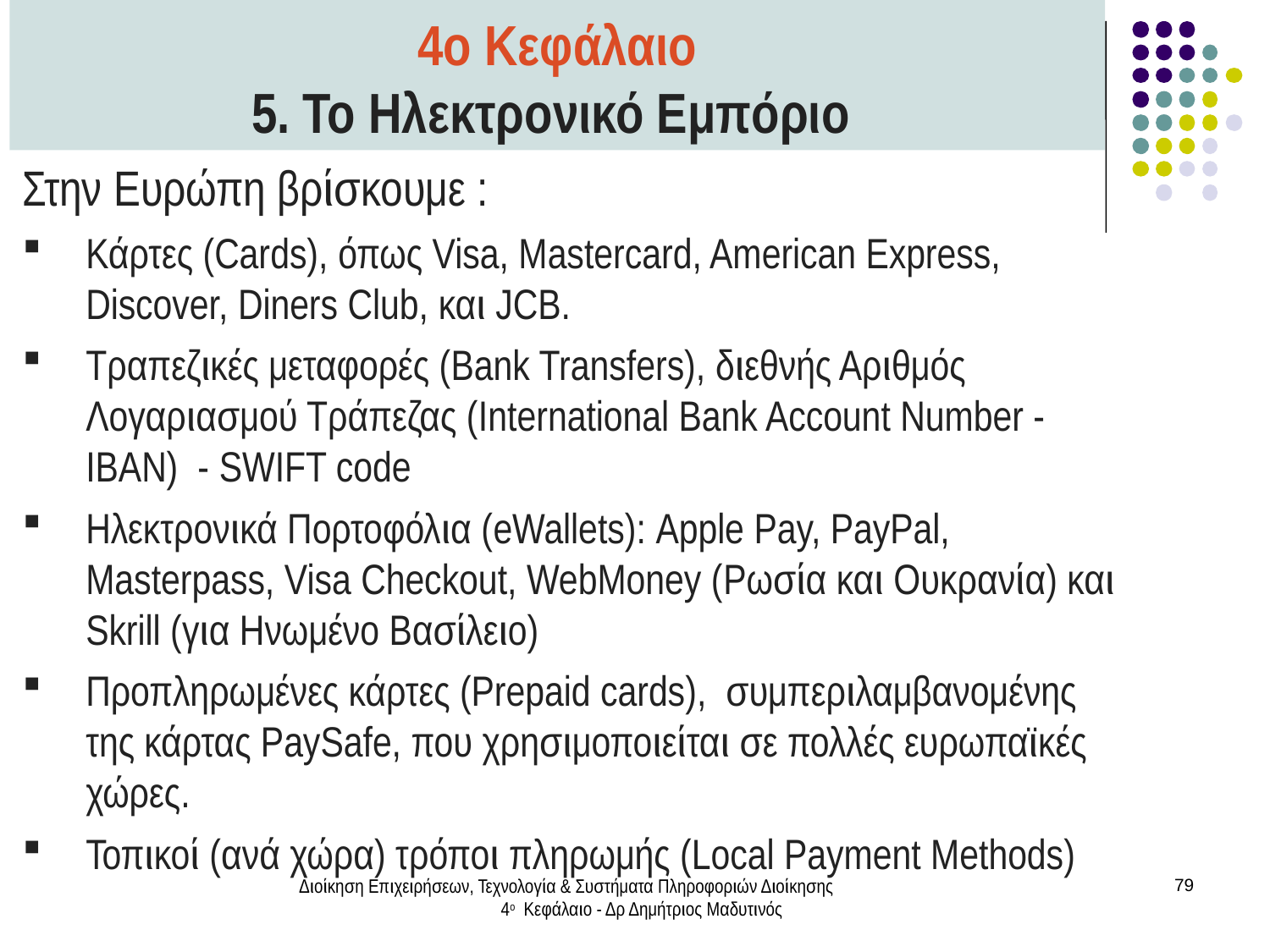

4ο Κεφάλαιο
5. Το Ηλεκτρονικό Εμπόριο
Στην Ευρώπη βρίσκουμε :
Κάρτες (Cards), όπως Visa, Mastercard, American Express, Discover, Diners Club, και JCB.
Τραπεζικές μεταφορές (Bank Transfers), διεθνής Αριθμός Λογαριασμού Τράπεζας (International Bank Account Number - ΙΒΑΝ)  - SWIFT code
Ηλεκτρονικά Πορτοφόλια (eWallets): Apple Pay, PayPal, Masterpass, Visa Checkout, WebMoney (Ρωσία και Ουκρανία) και Skrill (για Ηνωμένο Βασίλειο)
Προπληρωμένες κάρτες (Prepaid cards),  συμπεριλαμβανομένης της κάρτας PaySafe, που χρησιμοποιείται σε πολλές ευρωπαϊκές χώρες.
Τοπικοί (ανά χώρα) τρόποι πληρωμής (Local Payment Methods)
Διοίκηση Επιχειρήσεων, Τεχνολογία & Συστήματα Πληροφοριών Διοίκησης                                   4ο  Κεφάλαιο - Δρ Δημήτριος Μαδυτινός
79